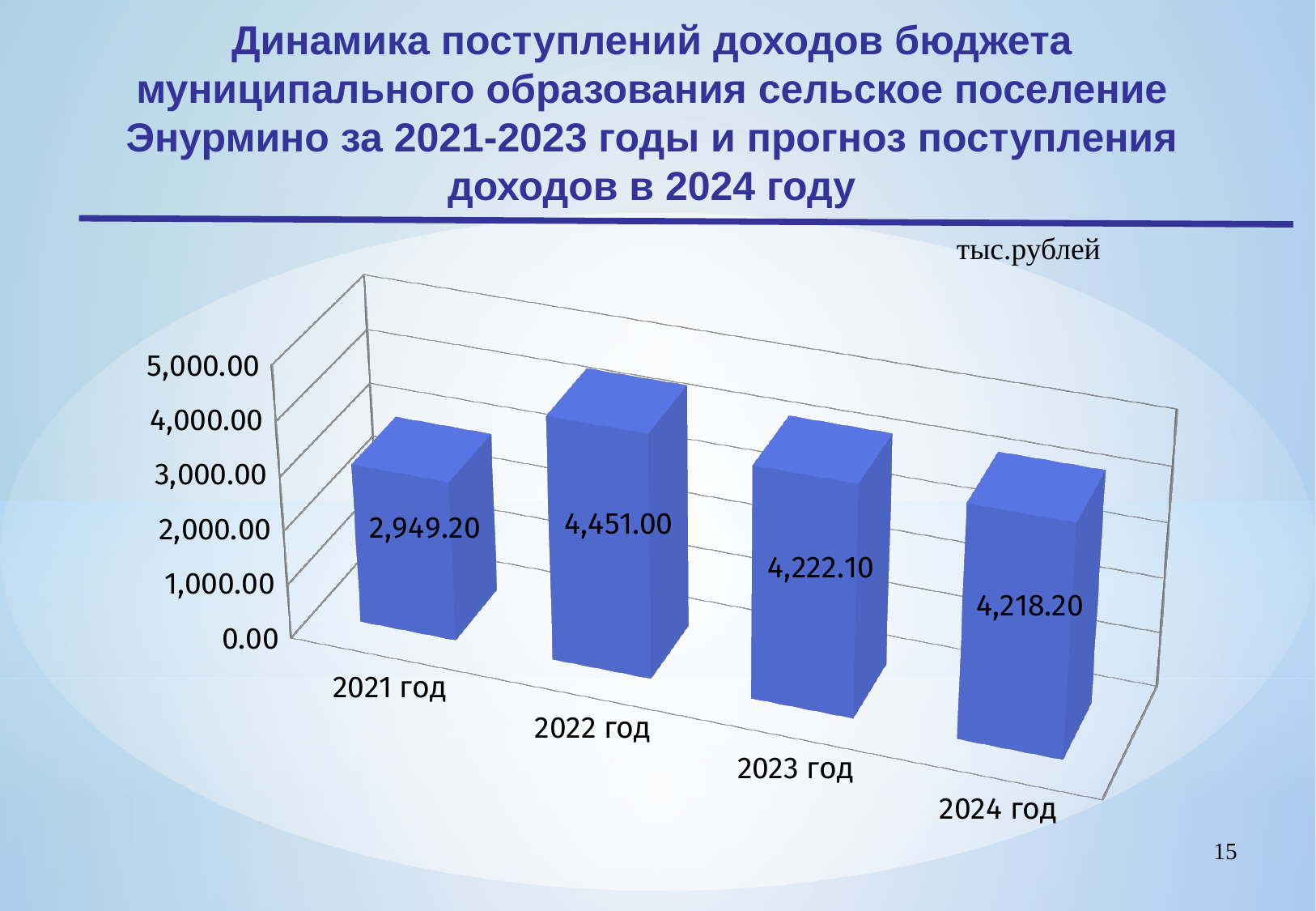

Динамика поступлений доходов бюджета муниципального образования сельское поселение Энурмино за 2021-2023 годы и прогноз поступления доходов в 2024 году

тыс.рублей

[unsupported chart]

15